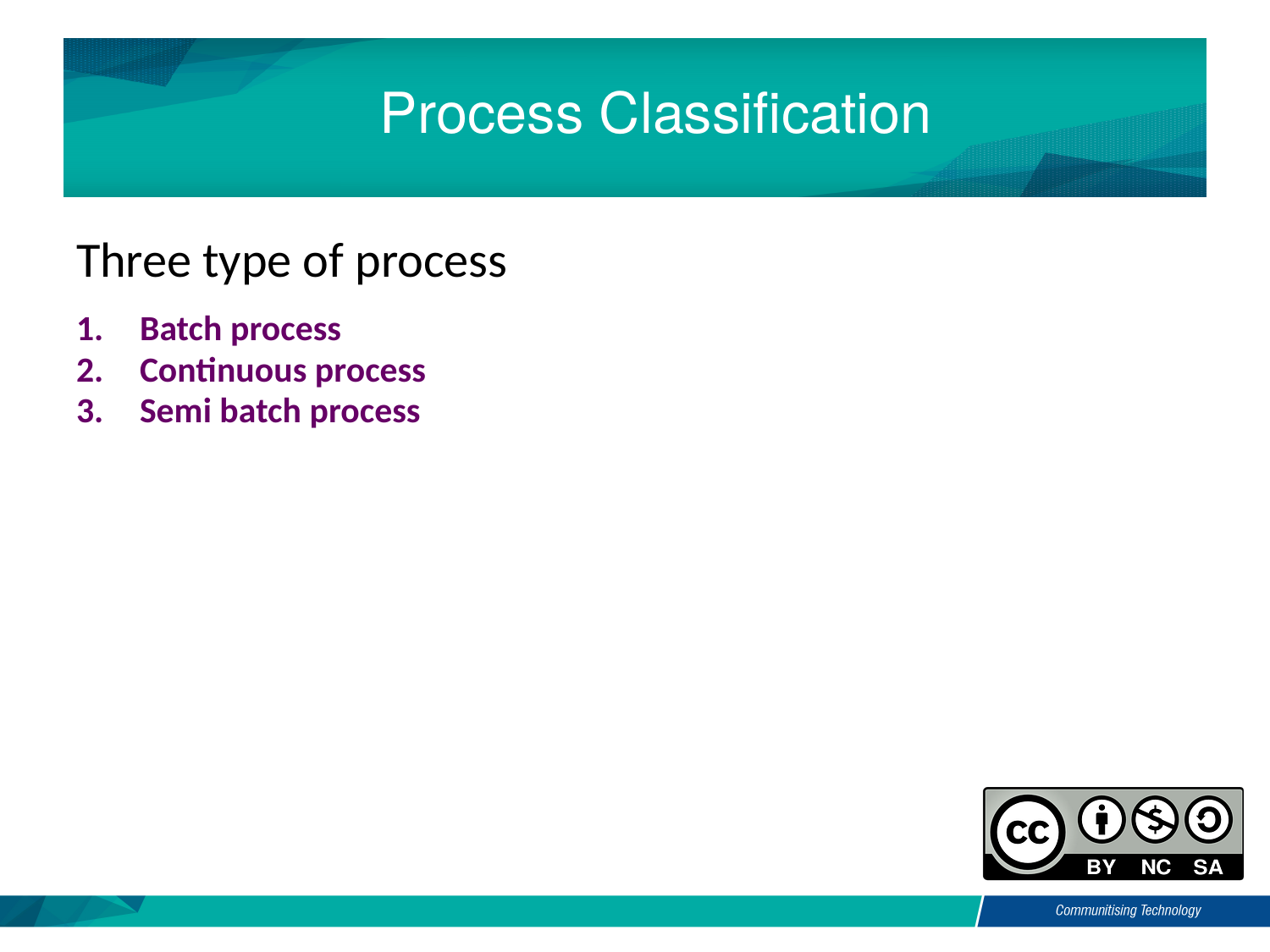

# Process Classification
Three type of process

Batch process
Continuous process
Semi batch process